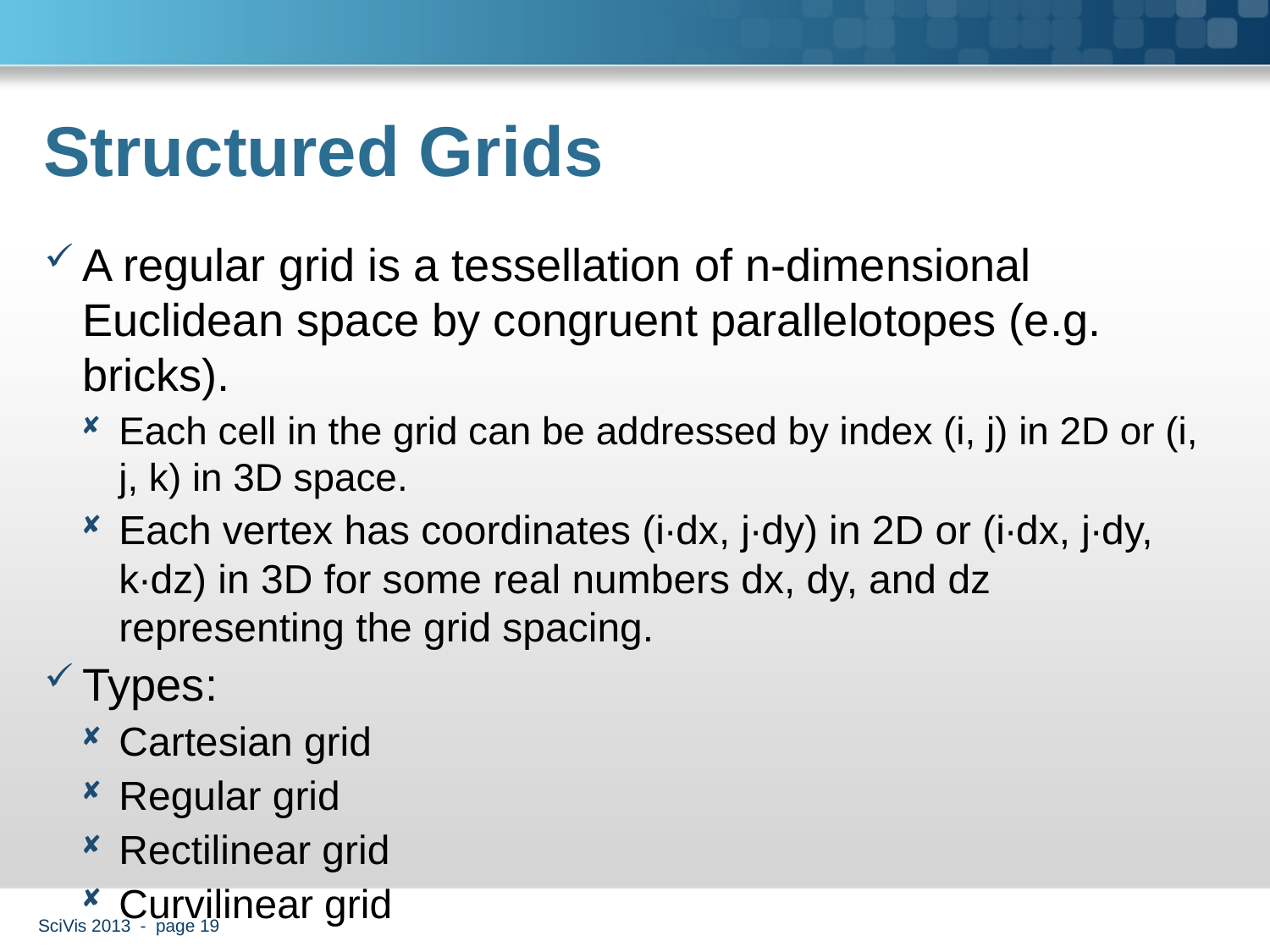

# Structured Grids
A regular grid is a tessellation of n-dimensional Euclidean space by congruent parallelotopes (e.g. bricks).
Each cell in the grid can be addressed by index (i, j) in 2D or (i, j, k) in 3D space.
Each vertex has coordinates (i∙dx, j∙dy) in 2D or (i∙dx, j∙dy, k∙dz) in 3D for some real numbers dx, dy, and dz representing the grid spacing.
Types:
Cartesian grid
Regular grid
Rectilinear grid
Curvilinear grid
SciVis 2013  -  page 19